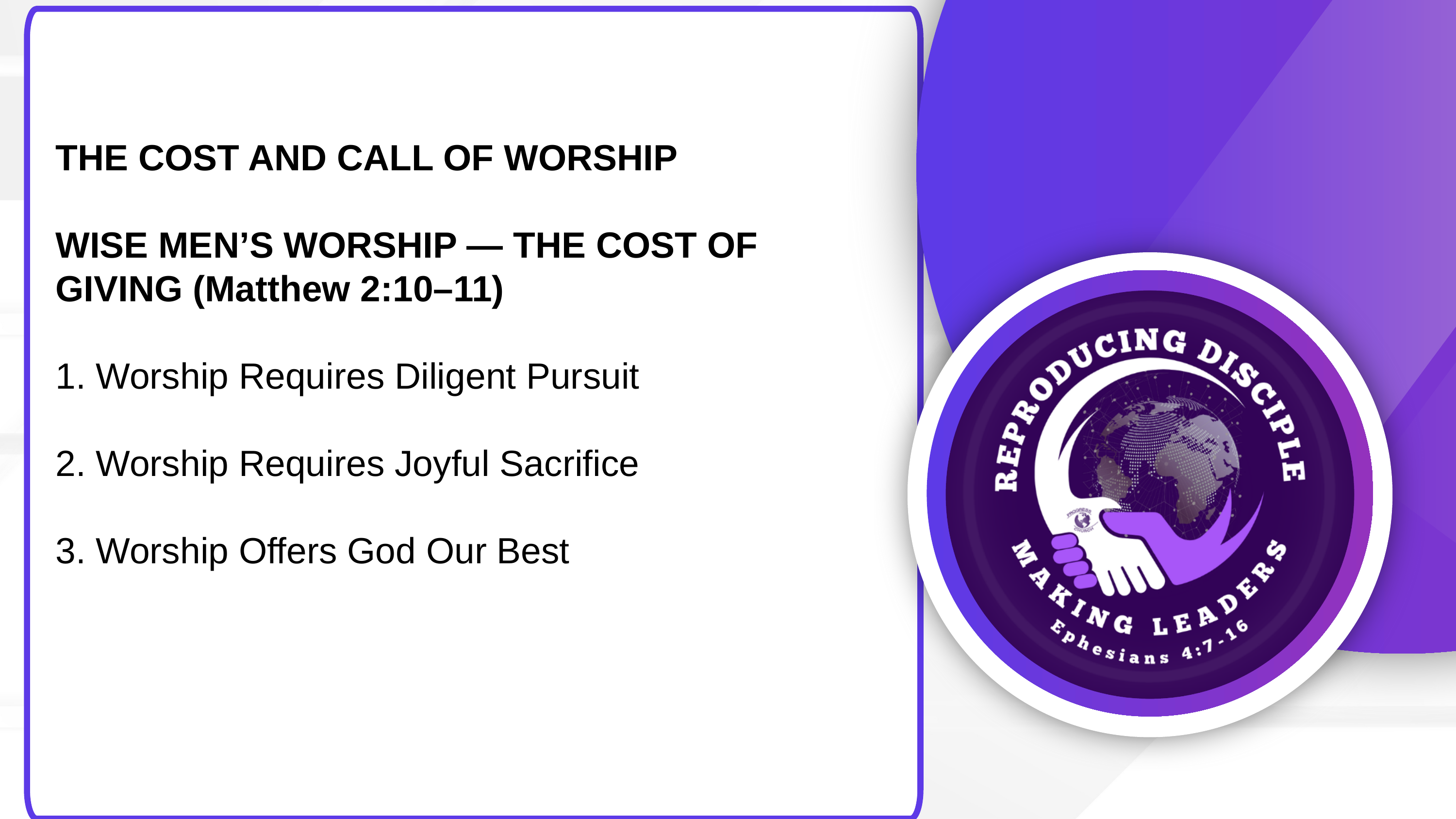

THE COST AND CALL OF WORSHIP

WISE MEN’S WORSHIP — THE COST OF GIVING (Matthew 2:10–11)

1. Worship Requires Diligent Pursuit

2. Worship Requires Joyful Sacrifice

3. Worship Offers God Our Best